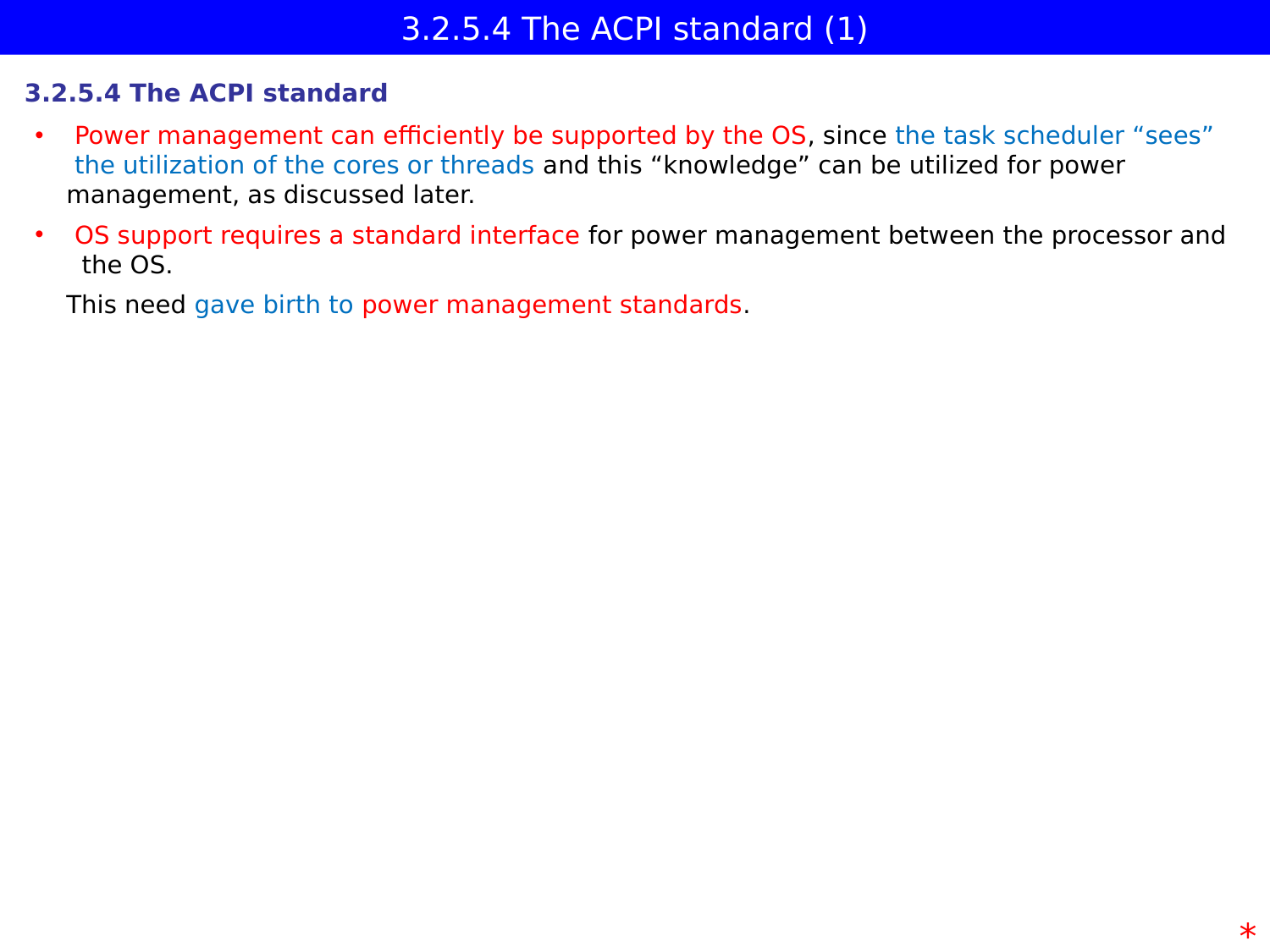

# 3.2.5.4 The ACPI standard (1)
3.2.5.4 The ACPI standard
Power management can efficiently be supported by the OS, since the task scheduler “sees” the utilization of the cores or threads and this “knowledge” can be utilized for power
    management, as discussed later.
OS support requires a standard interface for power management between the processor and
      the OS.
    This need gave birth to power management standards.
*